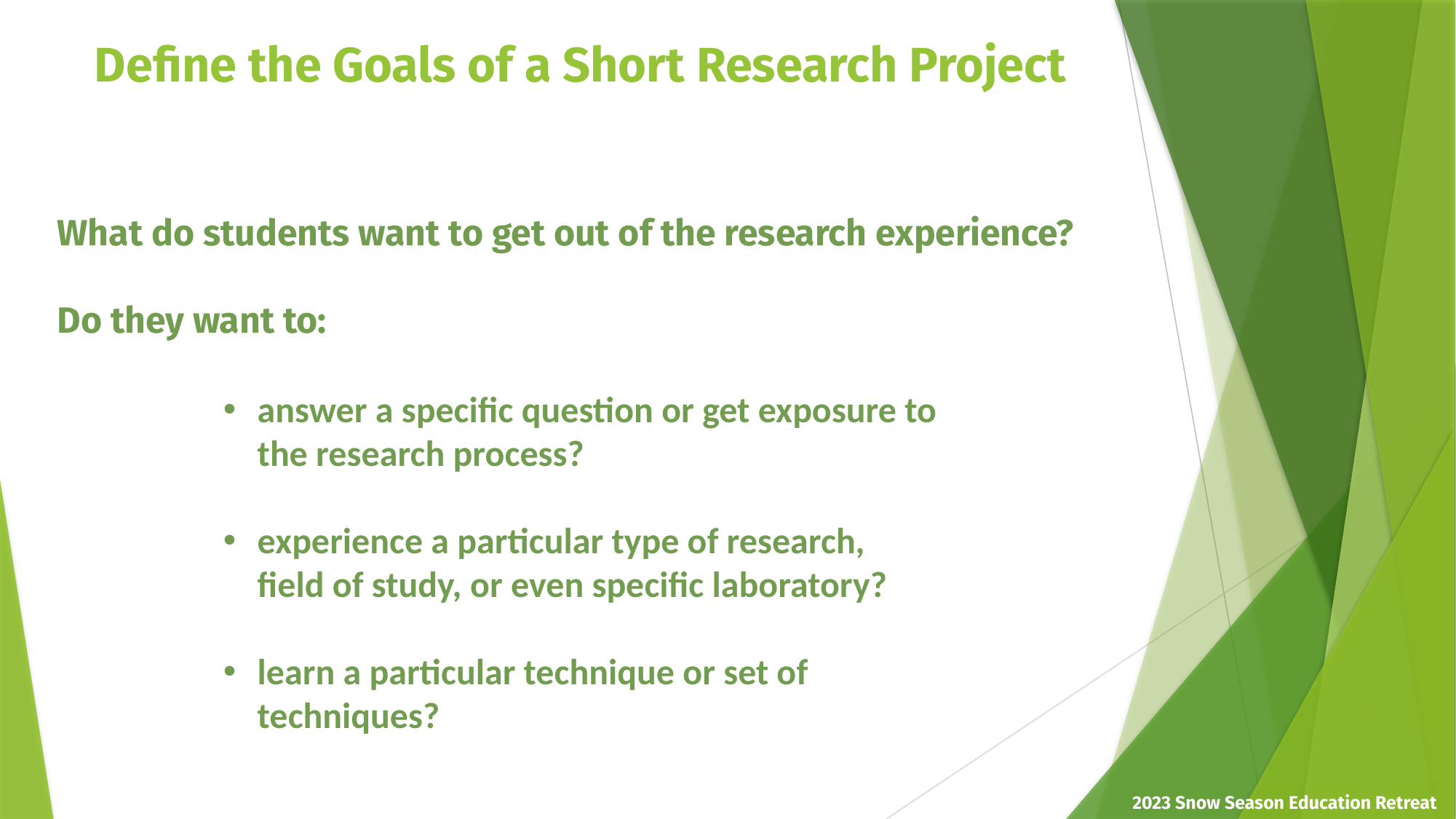

Define the Goals of a Short Research Project
What do students want to get out of the research experience?

Do they want to:
answer a specific question or get exposure to the research process?

experience a particular type of research, field of study, or even specific laboratory?

learn a particular technique or set of techniques?
2023 Snow Season Education Retreat